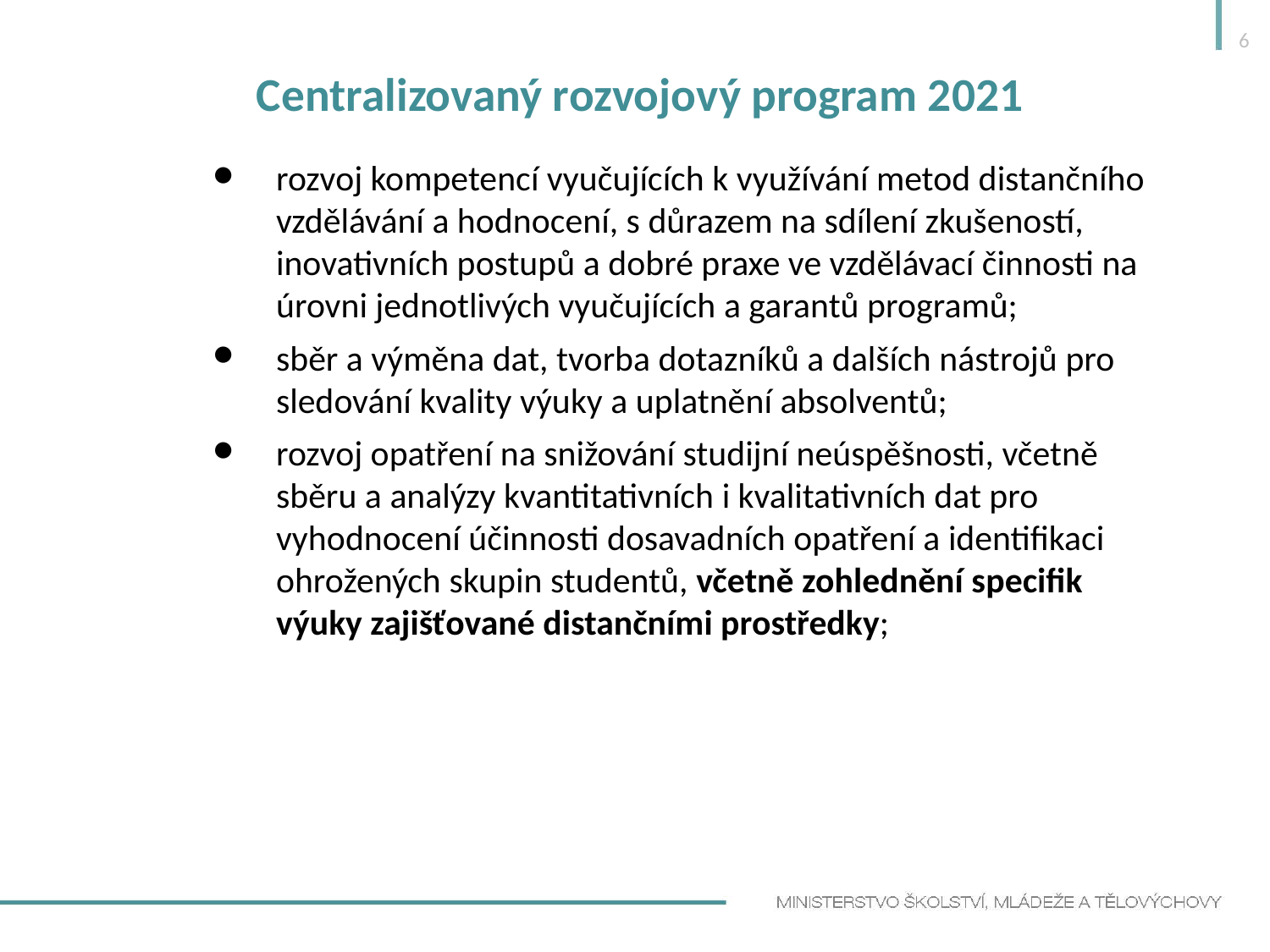

6
# Centralizovaný rozvojový program 2021
rozvoj kompetencí vyučujících k využívání metod distančního vzdělávání a hodnocení, s důrazem na sdílení zkušeností, inovativních postupů a dobré praxe ve vzdělávací činnosti na úrovni jednotlivých vyučujících a garantů programů;
sběr a výměna dat, tvorba dotazníků a dalších nástrojů pro sledování kvality výuky a uplatnění absolventů;
rozvoj opatření na snižování studijní neúspěšnosti, včetně sběru a analýzy kvantitativních i kvalitativních dat pro vyhodnocení účinnosti dosavadních opatření a identifikaci ohrožených skupin studentů, včetně zohlednění specifik výuky zajišťované distančními prostředky;